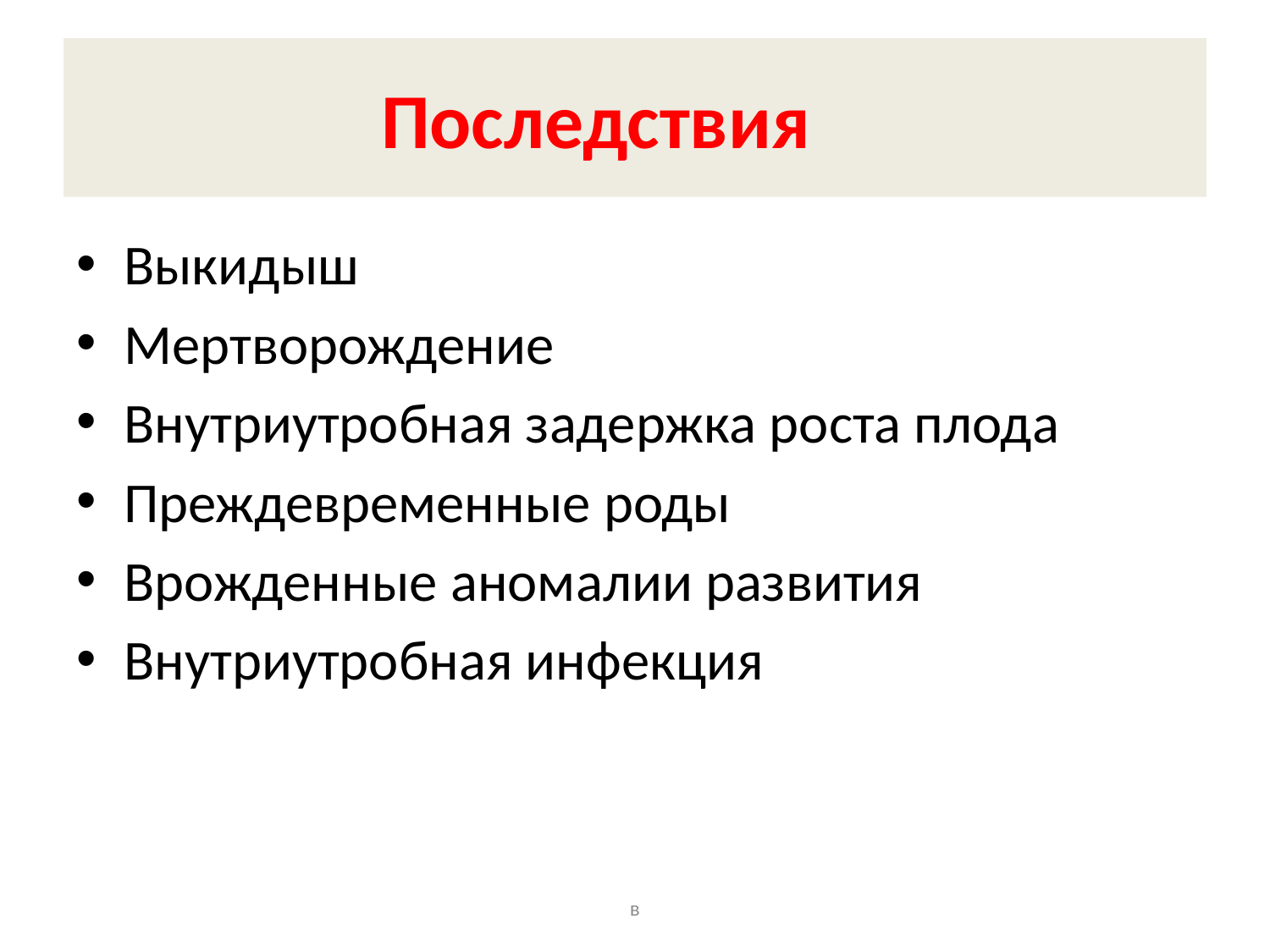

# Последствия
Выкидыш
Мертворождение
Внутриутробная задержка роста плода
Преждевременные роды
Врожденные аномалии развития
Внутриутробная инфекция

в